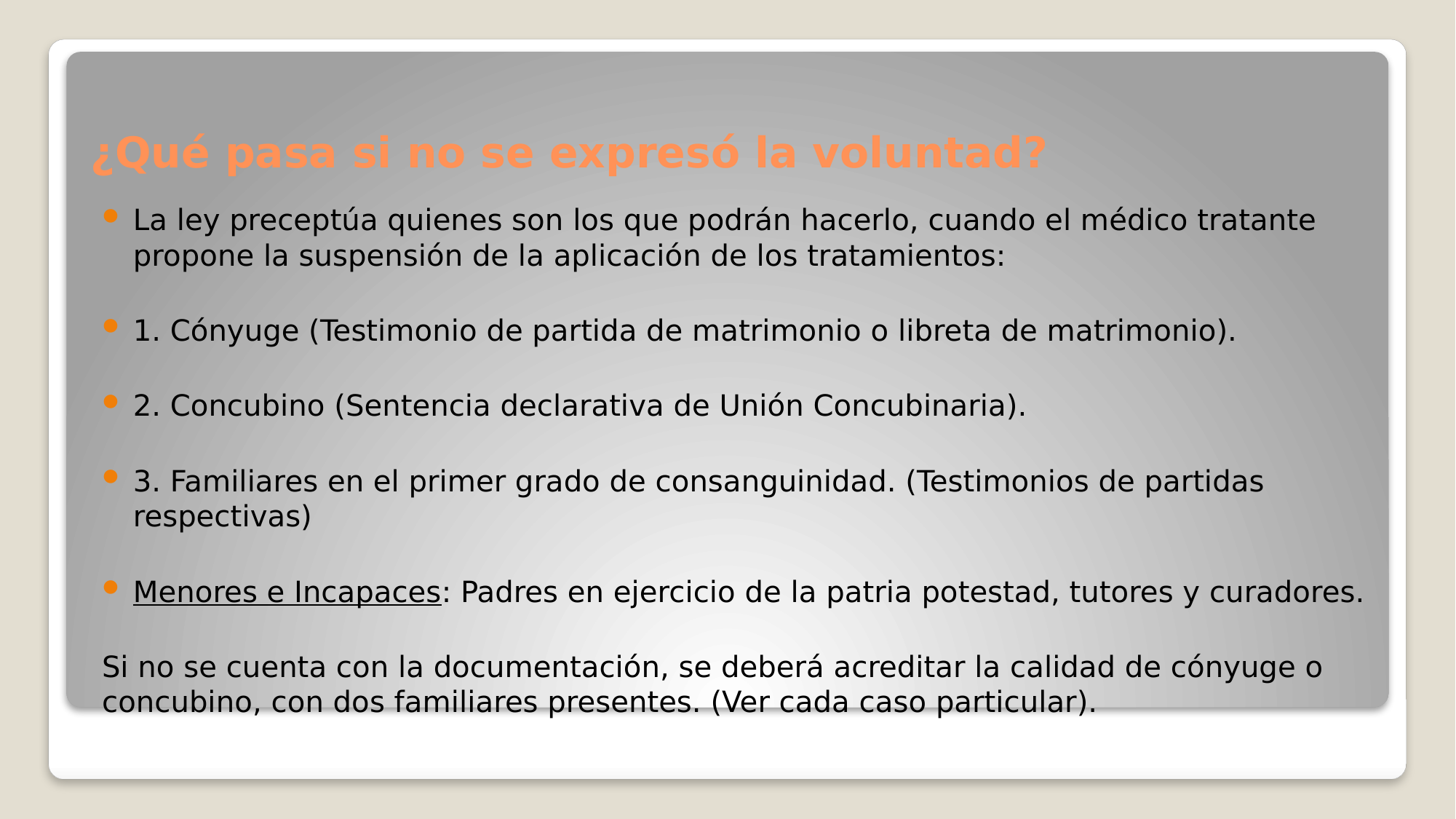

# ¿Qué pasa si no se expresó la voluntad?
La ley preceptúa quienes son los que podrán hacerlo, cuando el médico tratante propone la suspensión de la aplicación de los tratamientos:

1. Cónyuge (Testimonio de partida de matrimonio o libreta de matrimonio).

2. Concubino (Sentencia declarativa de Unión Concubinaria).

3. Familiares en el primer grado de consanguinidad. (Testimonios de partidas respectivas)

Menores e Incapaces: Padres en ejercicio de la patria potestad, tutores y curadores.

Si no se cuenta con la documentación, se deberá acreditar la calidad de cónyuge o concubino, con dos familiares presentes. (Ver cada caso particular).